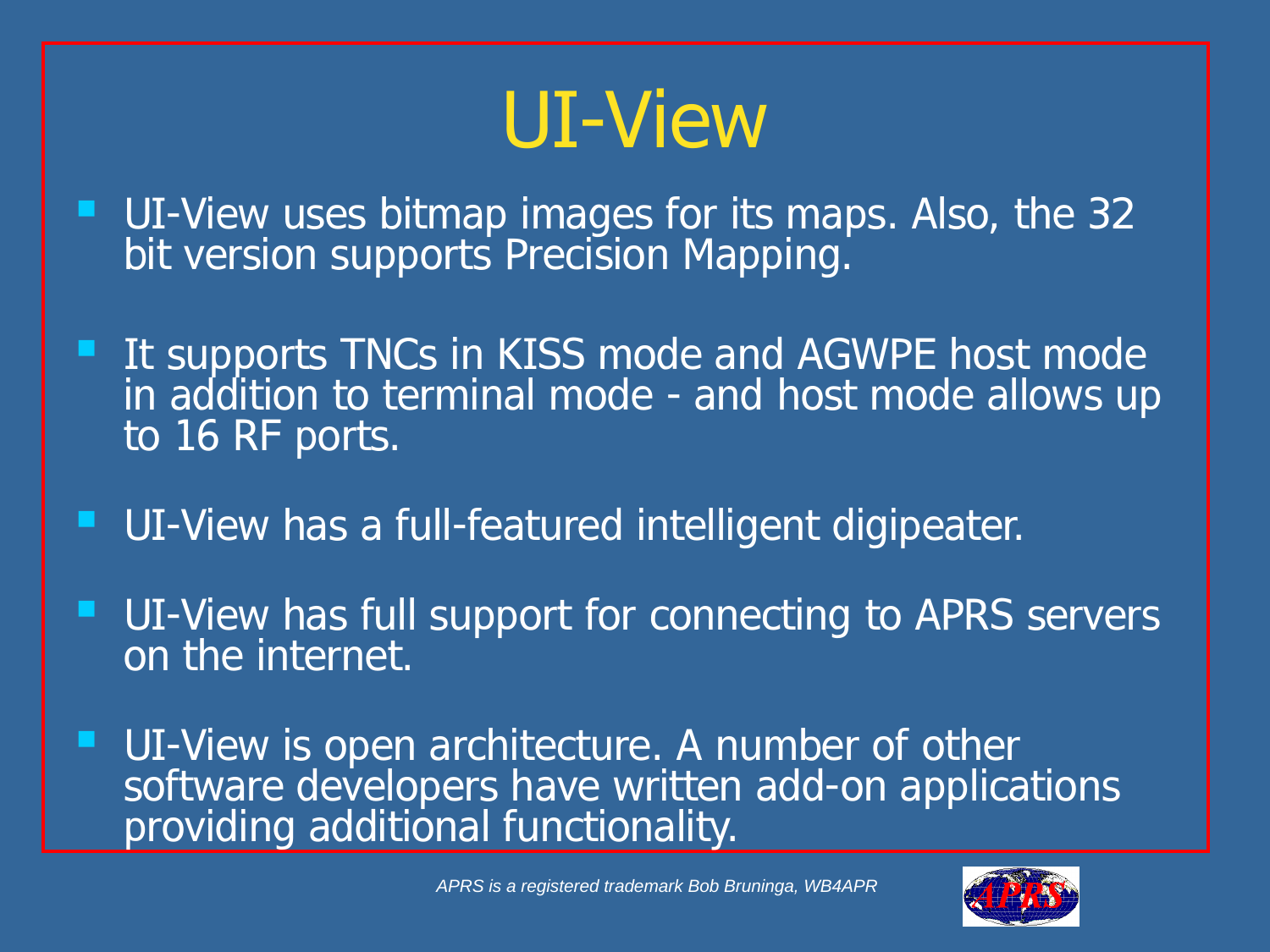

# UI-View
UI-View uses bitmap images for its maps. Also, the 32 bit version supports Precision Mapping.
It supports TNCs in KISS mode and AGWPE host mode in addition to terminal mode - and host mode allows up to 16 RF ports.
UI-View has a full-featured intelligent digipeater.
UI-View has full support for connecting to APRS servers on the internet.
UI-View is open architecture. A number of other software developers have written add-on applications providing additional functionality.